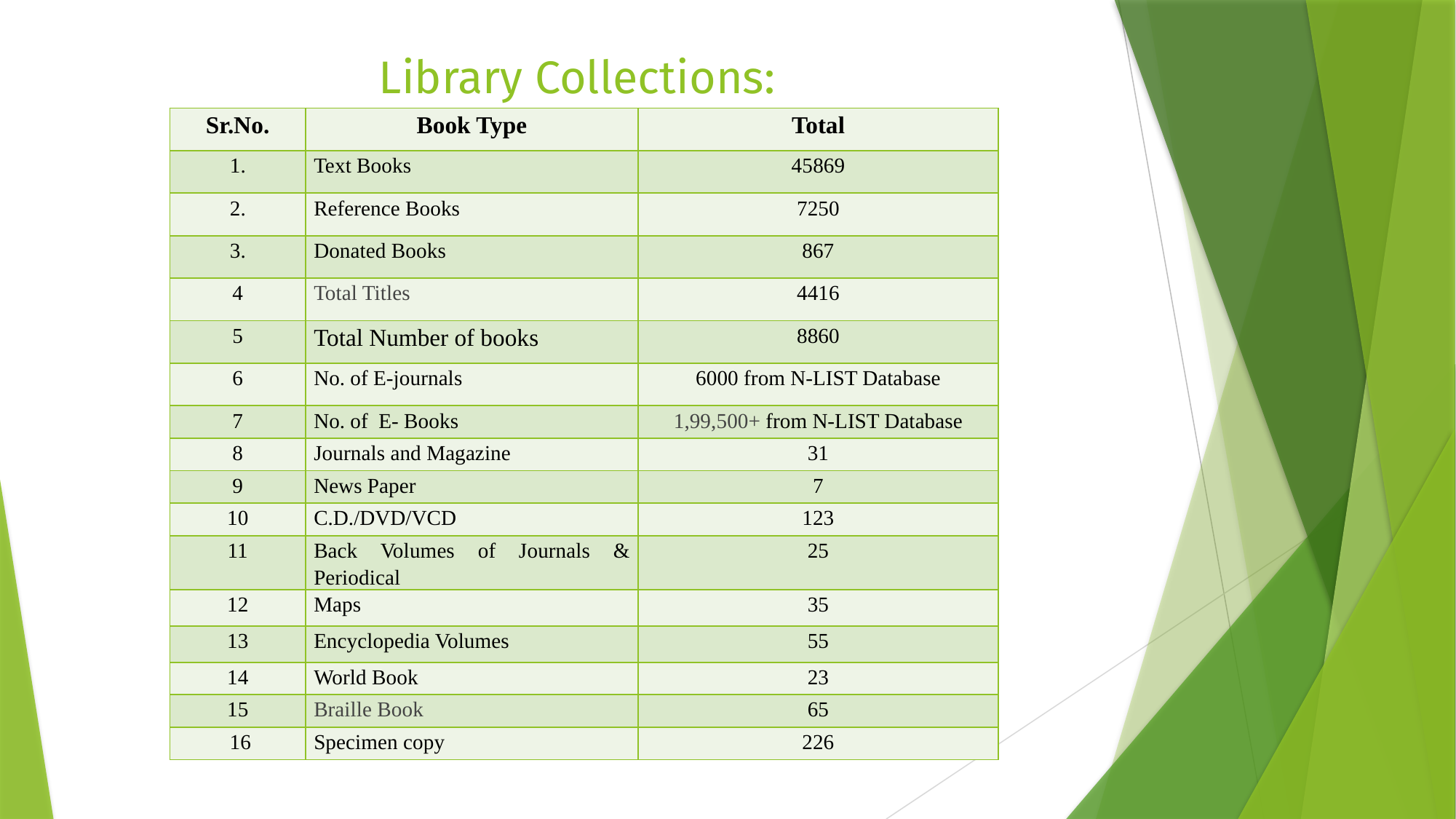

# Library Collections:
| Sr.No. | Book Type | Total |
| --- | --- | --- |
| 1. | Text Books | 45869 |
| 2. | Reference Books | 7250 |
| 3. | Donated Books | 867 |
| 4 | Total Titles | 4416 |
| 5 | Total Number of books | 8860 |
| 6 | No. of E-journals | 6000 from N-LIST Database |
| 7 | No. of E- Books | 1,99,500+ from N-LIST Database |
| 8 | Journals and Magazine | 31 |
| 9 | News Paper | 7 |
| 10 | C.D./DVD/VCD | 123 |
| 11 | Back Volumes of Journals & Periodical | 25 |
| 12 | Maps | 35 |
| 13 | Encyclopedia Volumes | 55 |
| 14 | World Book | 23 |
| 15 | Braille Book | 65 |
| 16 | Specimen copy | 226 |